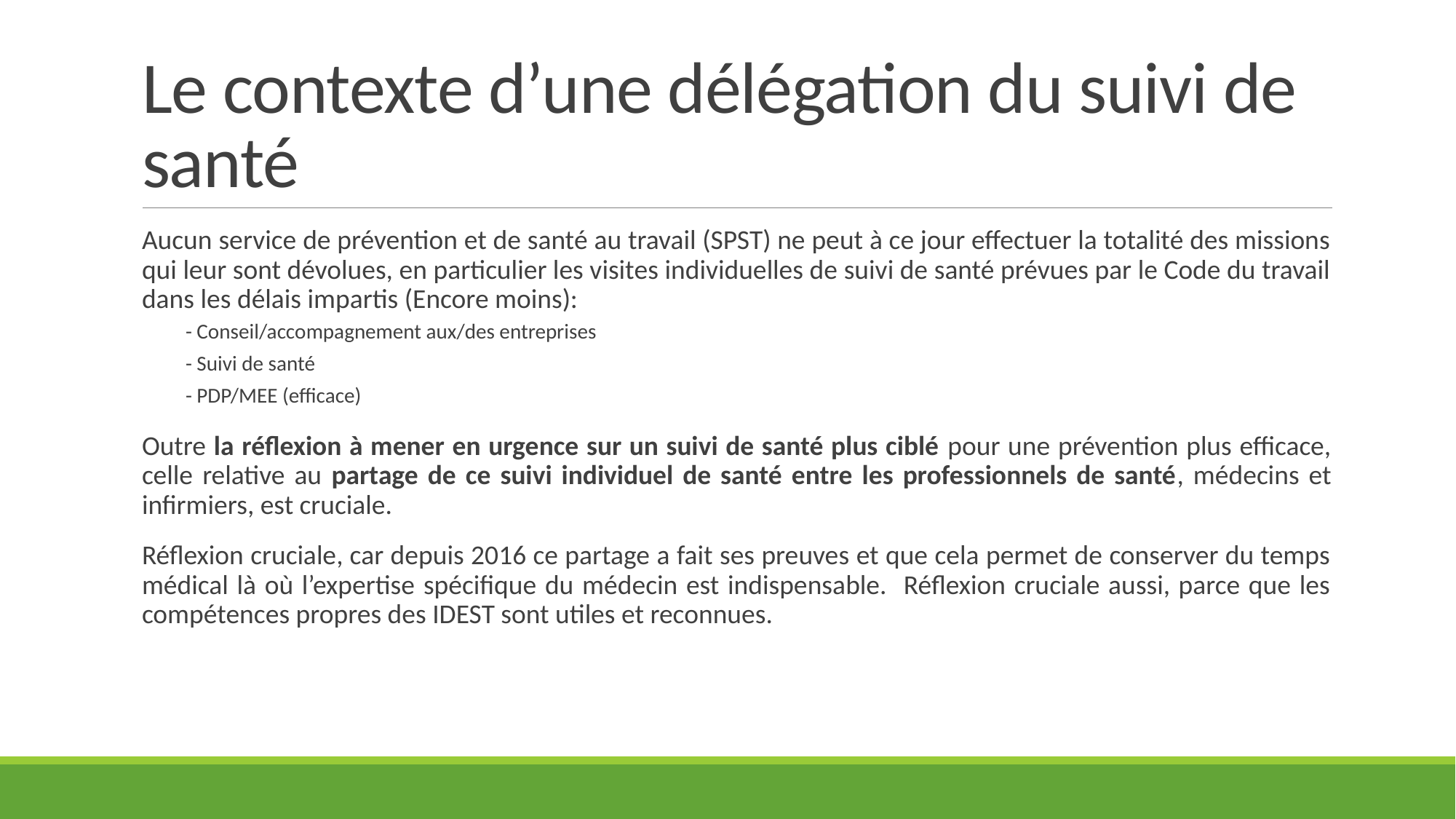

# Le contexte d’une délégation du suivi de santé
Aucun service de prévention et de santé au travail (SPST) ne peut à ce jour effectuer la totalité des missions qui leur sont dévolues, en particulier les visites individuelles de suivi de santé prévues par le Code du travail dans les délais impartis (Encore moins):
- Conseil/accompagnement aux/des entreprises
- Suivi de santé
- PDP/MEE (efficace)
Outre la réflexion à mener en urgence sur un suivi de santé plus ciblé pour une prévention plus efficace, celle relative au partage de ce suivi individuel de santé entre les professionnels de santé, médecins et infirmiers, est cruciale.
Réflexion cruciale, car depuis 2016 ce partage a fait ses preuves et que cela permet de conserver du temps médical là où l’expertise spécifique du médecin est indispensable.  Réflexion cruciale aussi, parce que les compétences propres des IDEST sont utiles et reconnues.